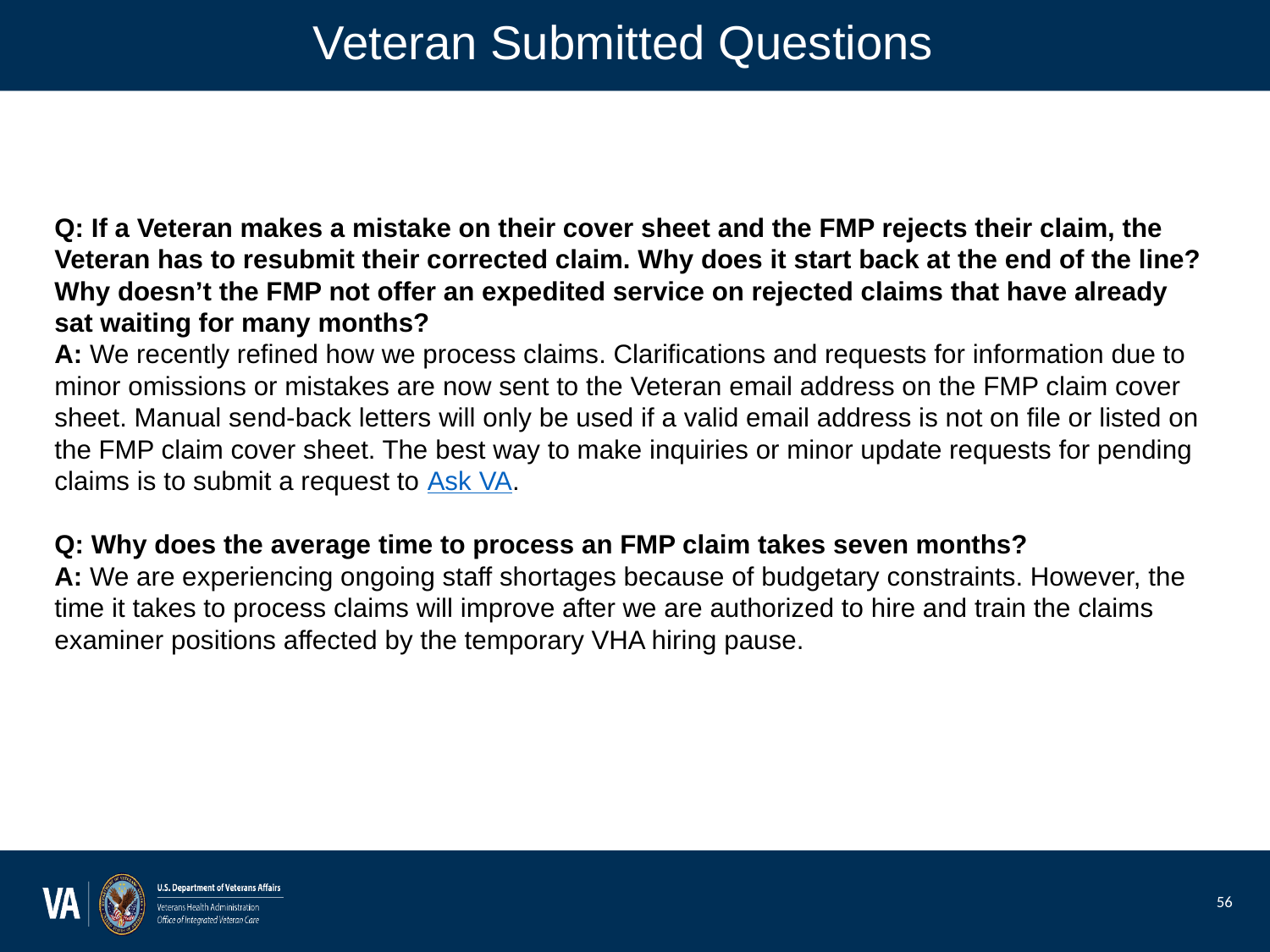

# Veteran Submitted Questions
Q: If a Veteran makes a mistake on their cover sheet and the FMP rejects their claim, the Veteran has to resubmit their corrected claim. Why does it start back at the end of the line? Why doesn’t the FMP not offer an expedited service on rejected claims that have already sat waiting for many months?
A: We recently refined how we process claims. Clarifications and requests for information due to minor omissions or mistakes are now sent to the Veteran email address on the FMP claim cover sheet. Manual send-back letters will only be used if a valid email address is not on file or listed on the FMP claim cover sheet. The best way to make inquiries or minor update requests for pending claims is to submit a request to Ask VA.

Q: Why does the average time to process an FMP claim takes seven months?
A: We are experiencing ongoing staff shortages because of budgetary constraints. However, the time it takes to process claims will improve after we are authorized to hire and train the claims examiner positions affected by the temporary VHA hiring pause.